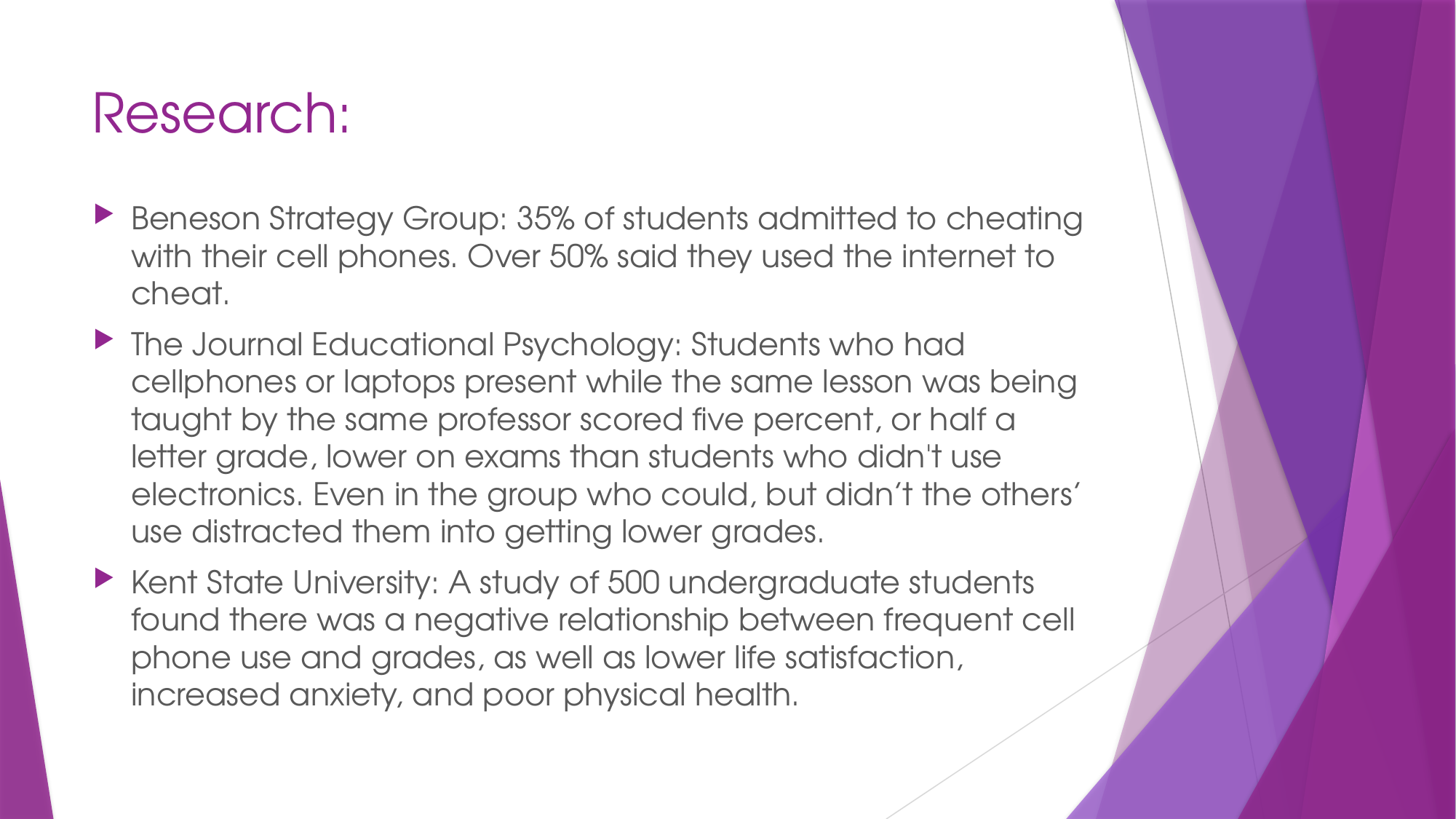

# Research:
Beneson Strategy Group: 35% of students admitted to cheating with their cell phones. Over 50% said they used the internet to cheat.
The Journal Educational Psychology: Students who had cellphones or laptops present while the same lesson was being taught by the same professor scored five percent, or half a letter grade, lower on exams than students who didn't use electronics. Even in the group who could, but didn’t the others’ use distracted them into getting lower grades.
Kent State University: A study of 500 undergraduate students found there was a negative relationship between frequent cell phone use and grades, as well as lower life satisfaction, increased anxiety, and poor physical health.